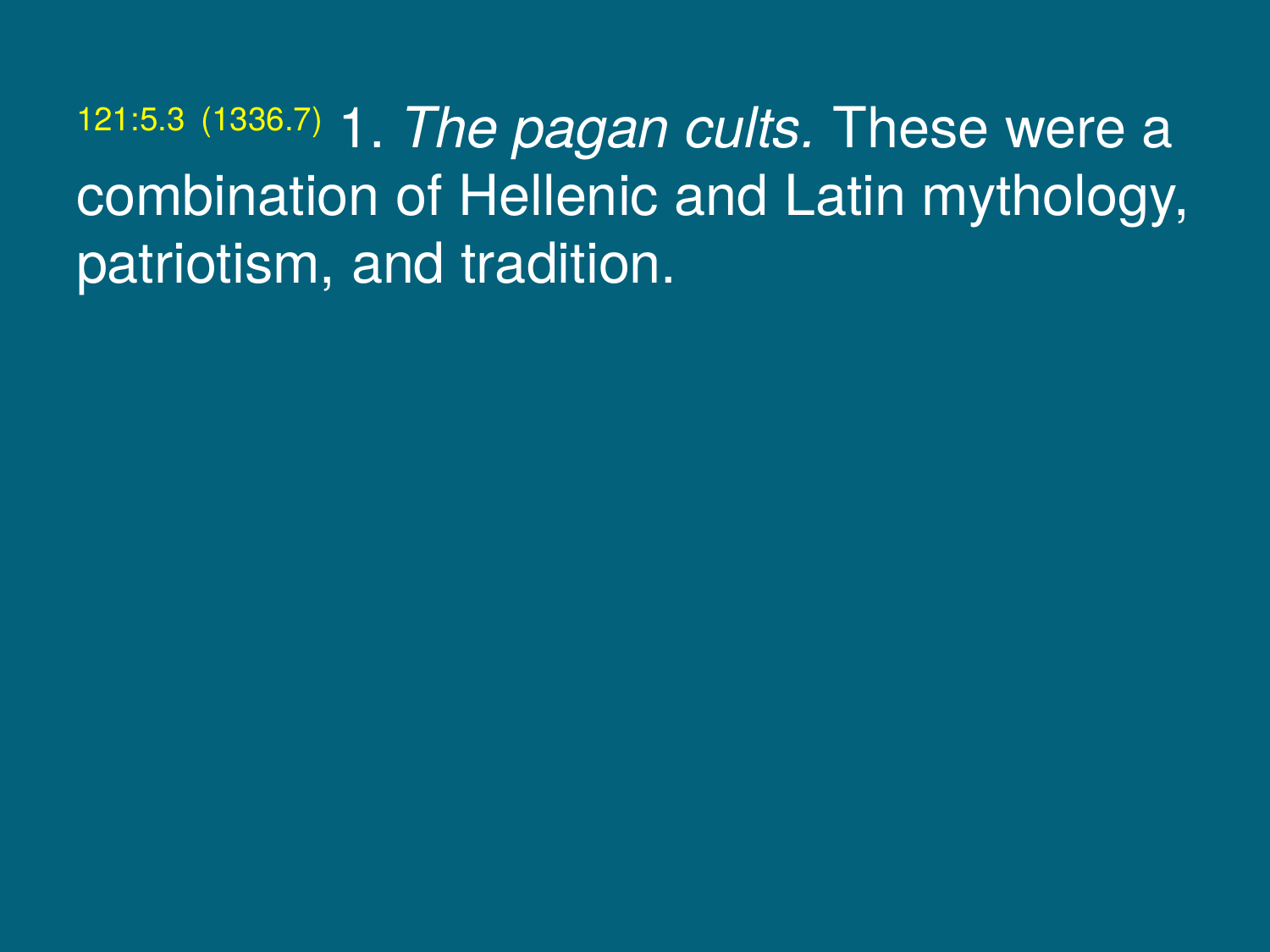

121:5.3 (1336.7) 1. The pagan cults. These were a combination of Hellenic and Latin mythology, patriotism, and tradition.